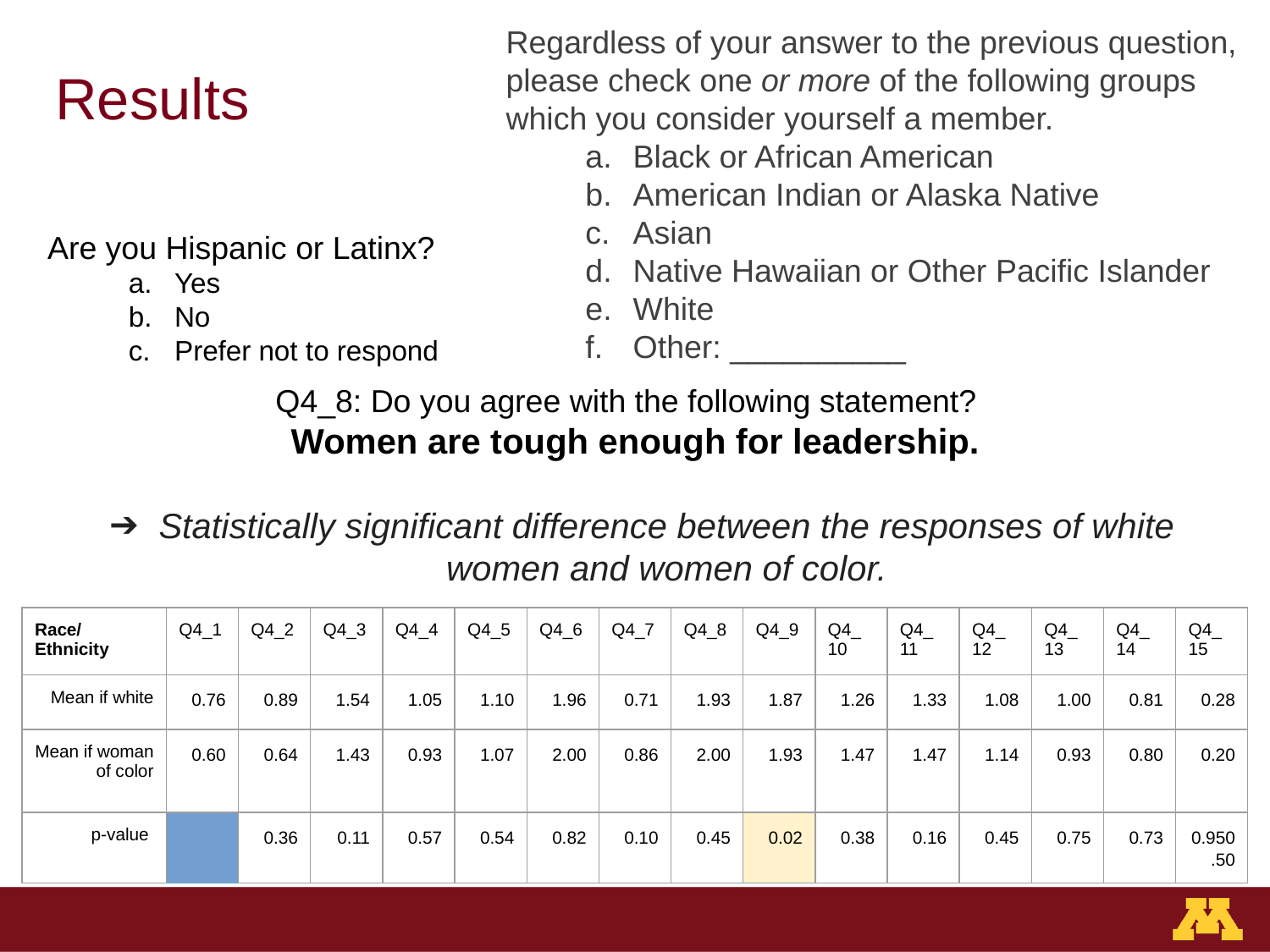

Regardless of your answer to the previous question, please check one or more of the following groups which you consider yourself a member.
Black or African American
American Indian or Alaska Native
Asian
Native Hawaiian or Other Pacific Islander
White
Other: __________
# Results
Are you Hispanic or Latinx?
Yes
No
Prefer not to respond
Q4_8: Do you agree with the following statement?
Women are tough enough for leadership.

Statistically significant difference between the responses of white women and women of color.
| Race/ Ethnicity |  | Q4\_1 | Q4\_2 | Q4\_3 | Q4\_4 | Q4\_5 | Q4\_6 | Q4\_7 | Q4\_8 | Q4\_9 | Q4\_ 10 | Q4\_ 11 | Q4\_ 12 | Q4\_ 13 | Q4\_ 14 | Q4\_ 15 |
| --- | --- | --- | --- | --- | --- | --- | --- | --- | --- | --- | --- | --- | --- | --- | --- | --- |
| Mean if white |  | 0.76 | 0.89 | 1.54 | 1.05 | 1.10 | 1.96 | 0.71 | 1.93 | 1.87 | 1.26 | 1.33 | 1.08 | 1.00 | 0.81 | 0.28 |
| Mean if woman of color |  | 0.60 | 0.64 | 1.43 | 0.93 | 1.07 | 2.00 | 0.86 | 2.00 | 1.93 | 1.47 | 1.47 | 1.14 | 0.93 | 0.80 | 0.20 |
| p-value |  | 0.36 | 0.11 | 0.57 | 0.54 | 0.82 | 0.10 | 0.45 | 0.02 | 0.38 | 0.16 | 0.45 | 0.75 | 0.73 | 0.95 | 0.50 |